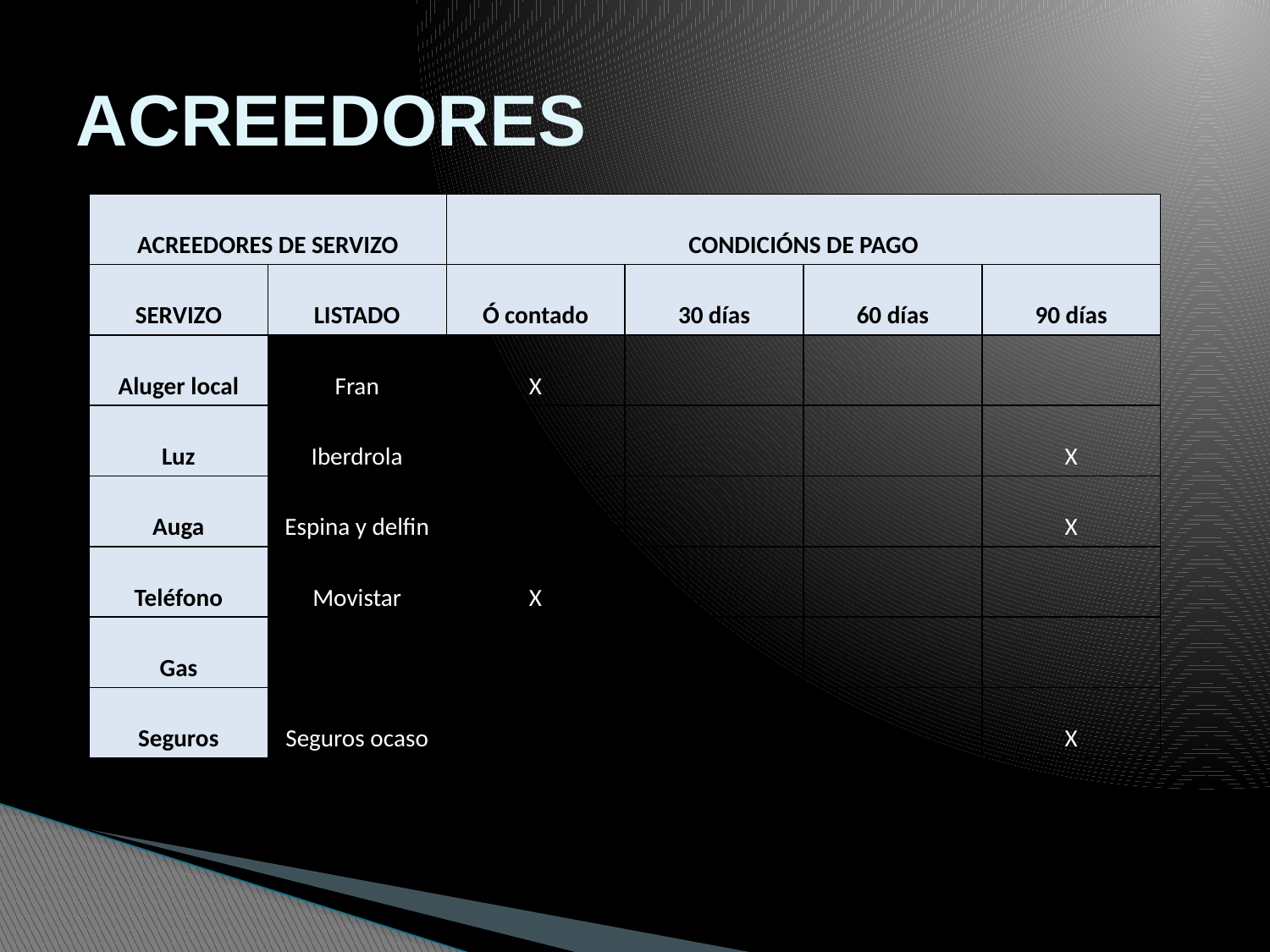

# ACREEDORES
| ACREEDORES DE SERVIZO |  | CONDICIÓNS DE PAGO |  |  |  |
| --- | --- | --- | --- | --- | --- |
| SERVIZO | LISTADO | Ó contado | 30 días | 60 días | 90 días |
| Aluger local | Fran | X |  |  |  |
| Luz | Iberdrola |  |  |  | X |
| Auga | Espina y delfin |  |  |  | X |
| Teléfono | Movistar | X |  |  |  |
| Gas |  |  |  |  |  |
| Seguros | Seguros ocaso |  |  |  | X |